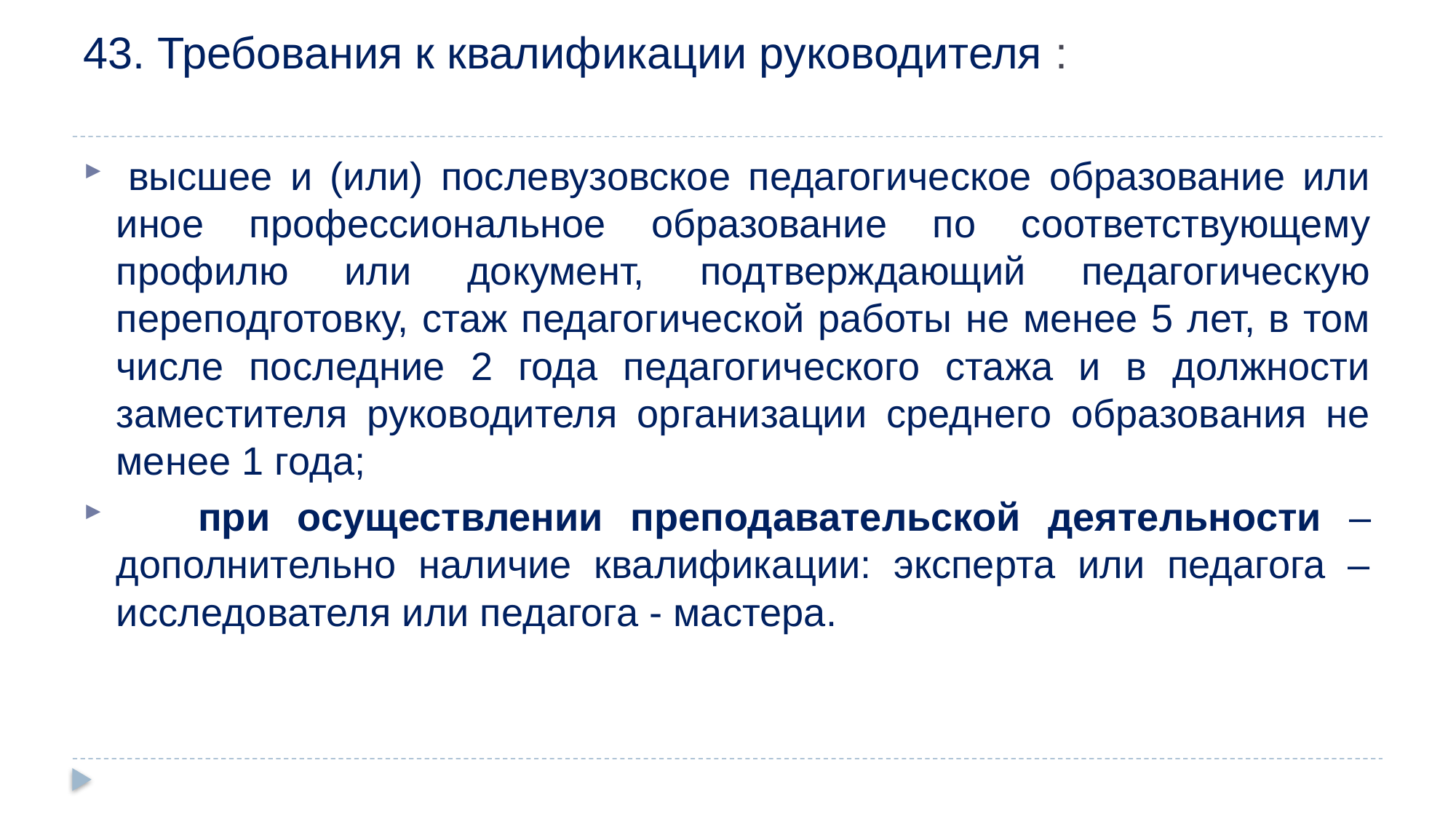

# 43. Требования к квалификации руководителя :
 высшее и (или) послевузовское педагогическое образование или иное профессиональное образование по соответствующему профилю или документ, подтверждающий педагогическую переподготовку, стаж педагогической работы не менее 5 лет, в том числе последние 2 года педагогического стажа и в должности заместителя руководителя организации среднего образования не менее 1 года;
      при осуществлении преподавательской деятельности – дополнительно наличие квалификации: эксперта или педагога – исследователя или педагога - мастера.